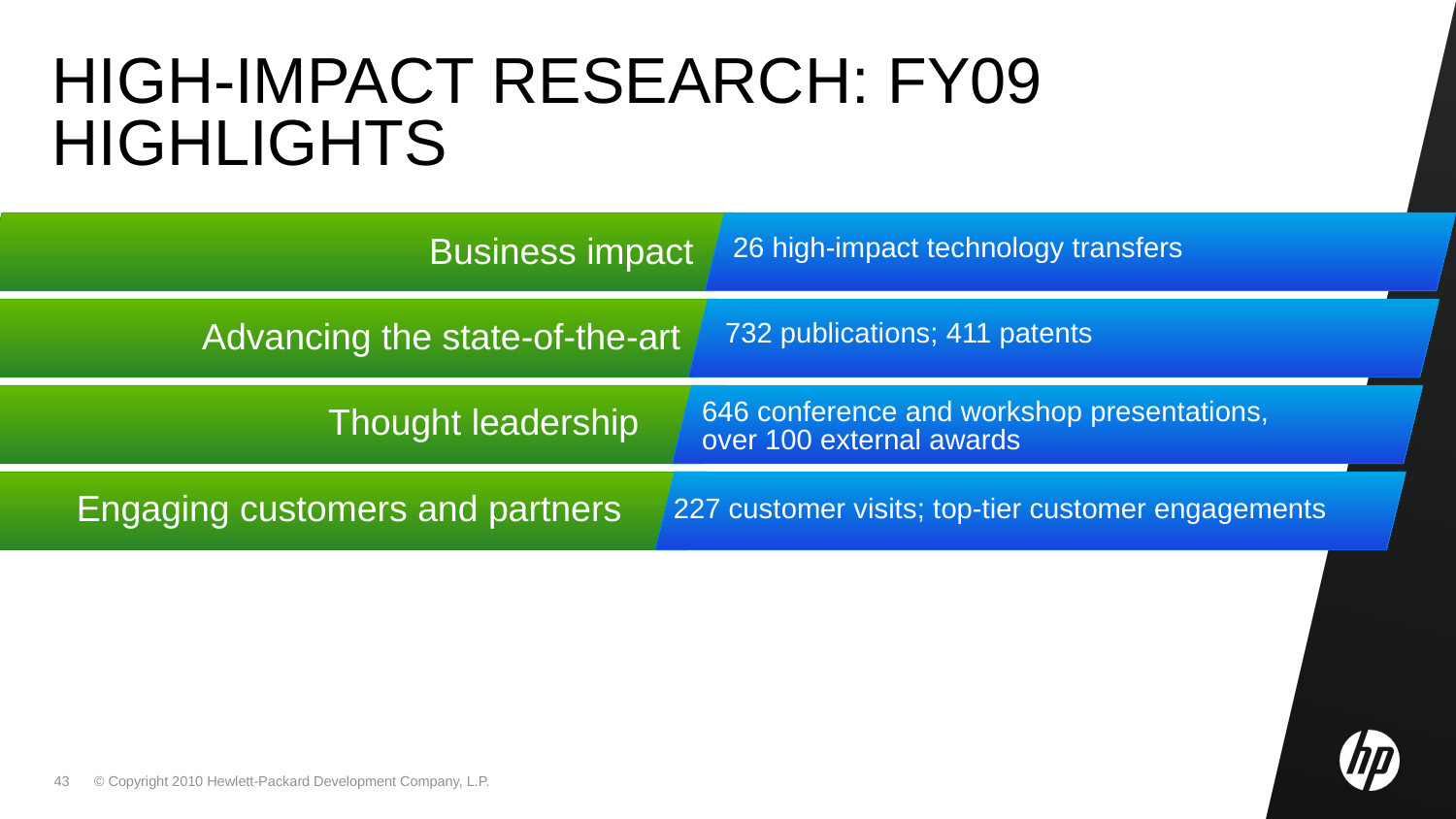

HIGH-IMPACT RESEARCH: FY09 HIGHLIGHTS

Business impact
26 high-impact technology transfers

Advancing the state-of-the-art
732 publications; 411 patents
Thought leadership

646 conference and workshop presentations, over 100 external awards

Engaging customers and partners

227 customer visits; top-tier customer engagements